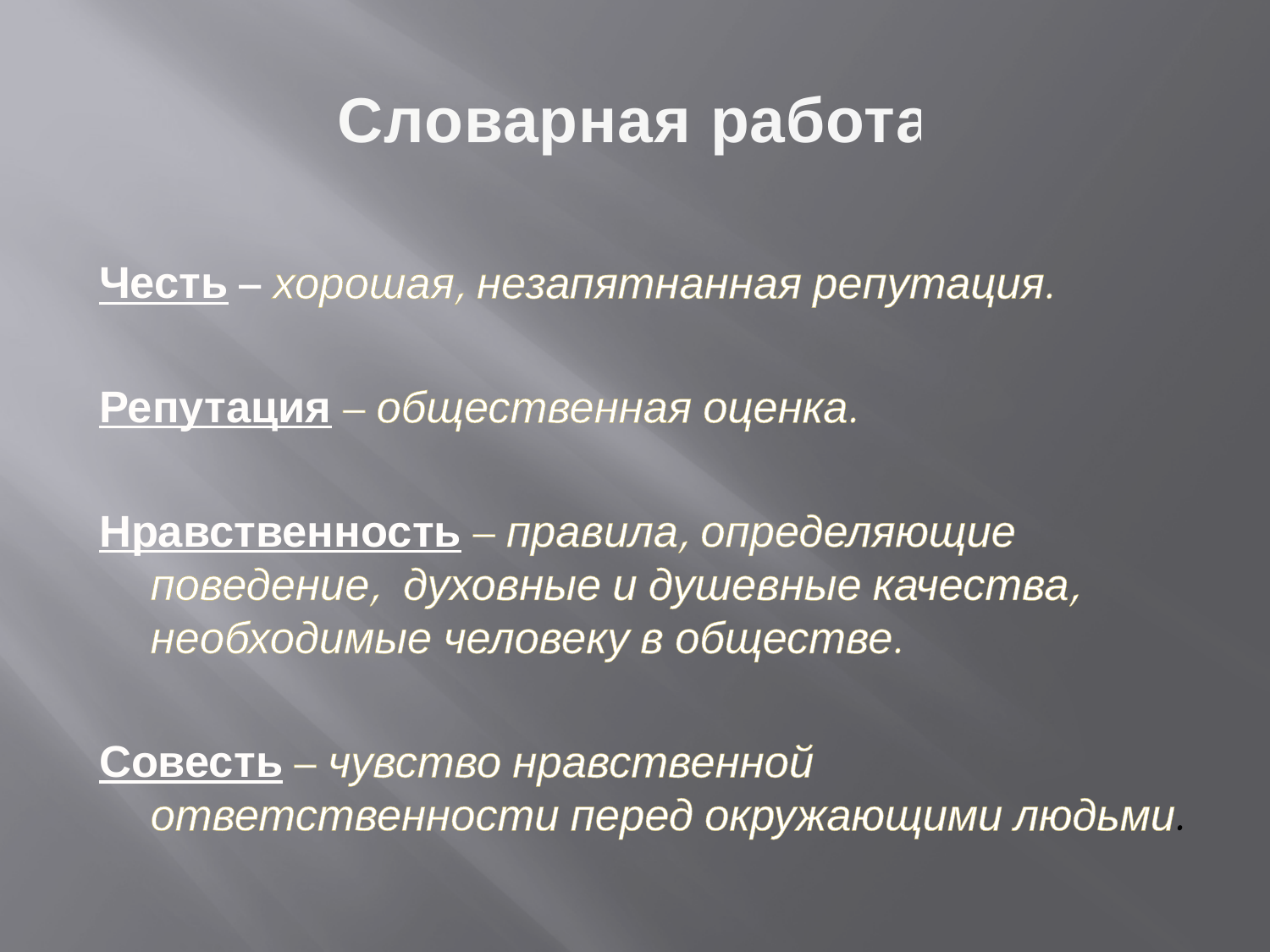

# Словарная работа
Честь – хорошая, незапятнанная репутация.

Репутация – общественная оценка.

Нравственность – правила, определяющие поведение,  духовные и душевные качества, необходимые человеку в обществе.

Совесть – чувство нравственной ответственности перед окружающими людьми.